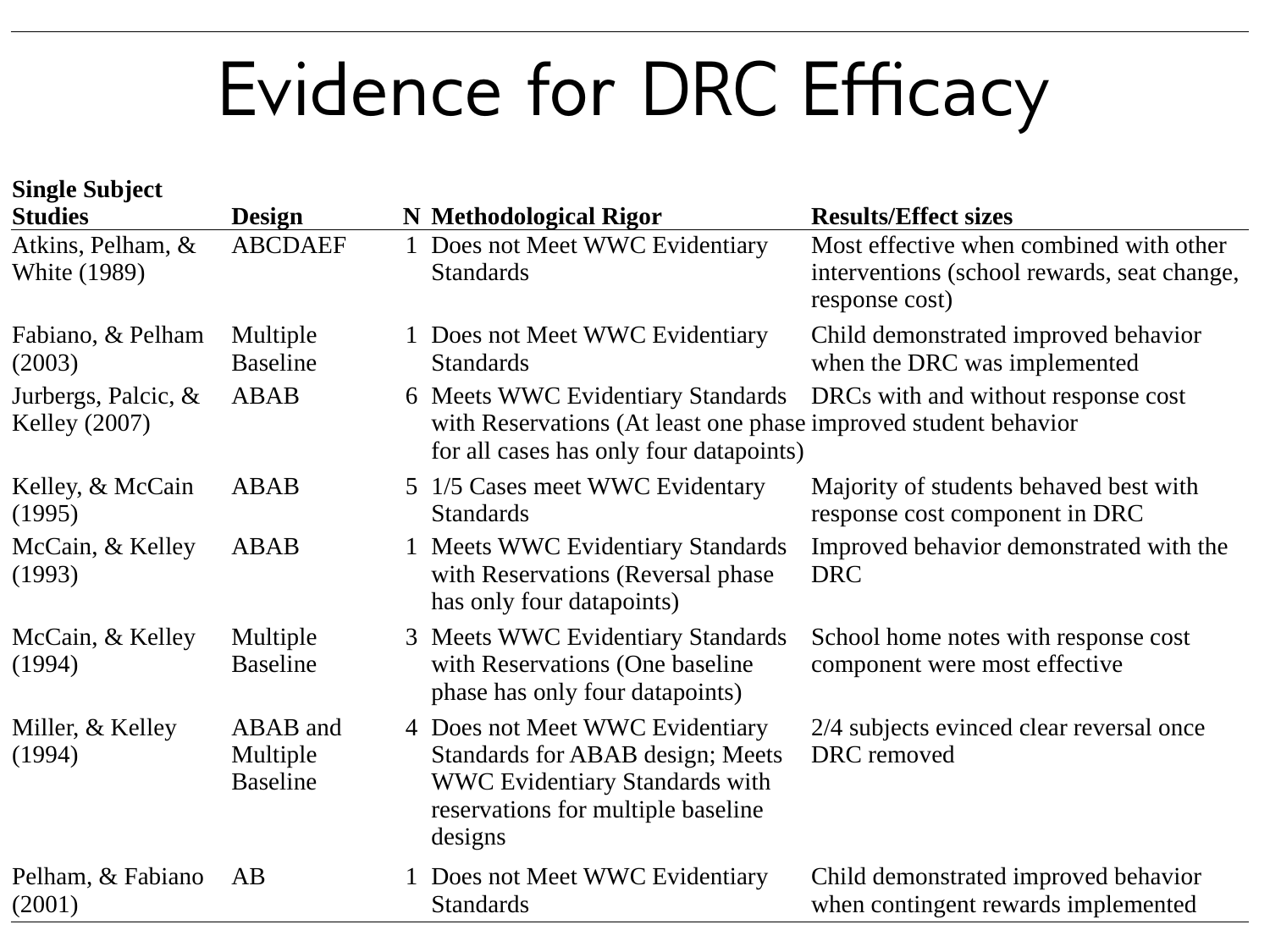

# Evidence for DRC Efficacy
| Single Subject Studies | Design | N | Methodological Rigor | Results/Effect sizes |
| --- | --- | --- | --- | --- |
| Atkins, Pelham, & White (1989) | ABCDAEF | 1 | Does not Meet WWC Evidentiary Standards | Most effective when combined with other interventions (school rewards, seat change, response cost) |
| Fabiano, & Pelham (2003) | Multiple Baseline | 1 | Does not Meet WWC Evidentiary Standards | Child demonstrated improved behavior when the DRC was implemented |
| Jurbergs, Palcic, & Kelley (2007) | ABAB | 6 | Meets WWC Evidentiary Standards with Reservations (At least one phase for all cases has only four datapoints) | DRCs with and without response cost improved student behavior |
| Kelley, & McCain (1995) | ABAB | 5 | 1/5 Cases meet WWC Evidentary Standards | Majority of students behaved best with response cost component in DRC |
| McCain, & Kelley (1993) | ABAB | 1 | Meets WWC Evidentiary Standards with Reservations (Reversal phase has only four datapoints) | Improved behavior demonstrated with the DRC |
| McCain, & Kelley (1994) | Multiple Baseline | 3 | Meets WWC Evidentiary Standards with Reservations (One baseline phase has only four datapoints) | School home notes with response cost component were most effective |
| Miller, & Kelley (1994) | ABAB and Multiple Baseline | 4 | Does not Meet WWC Evidentiary Standards for ABAB design; Meets WWC Evidentiary Standards with reservations for multiple baseline designs | 2/4 subjects evinced clear reversal once DRC removed |
| Pelham, & Fabiano (2001) | AB | 1 | Does not Meet WWC Evidentiary Standards | Child demonstrated improved behavior when contingent rewards implemented |